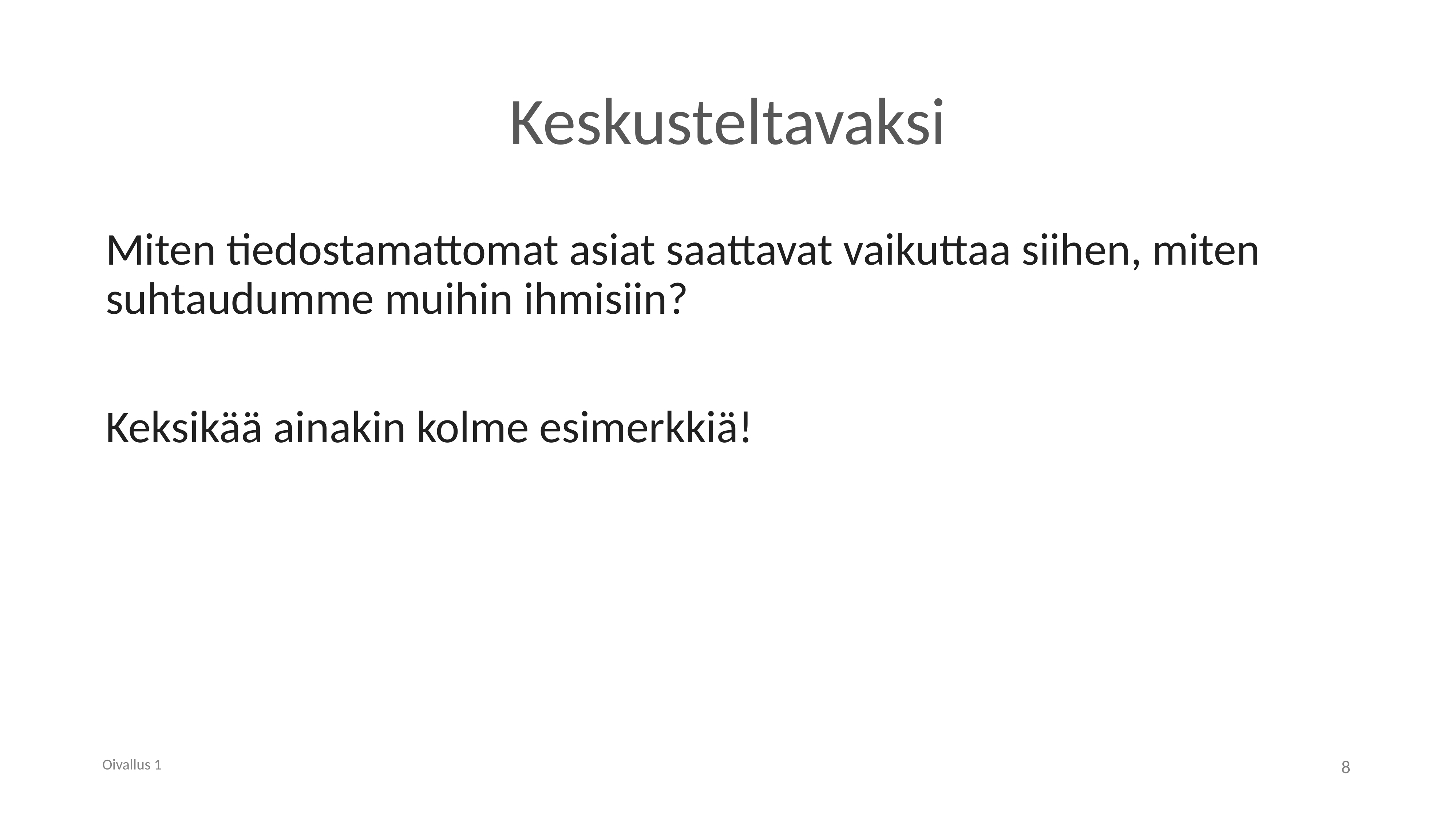

# Keskusteltavaksi
Miten tiedostamattomat asiat saattavat vaikuttaa siihen, miten suhtaudumme muihin ihmisiin?

Keksikää ainakin kolme esimerkkiä!
Oivallus 1
8